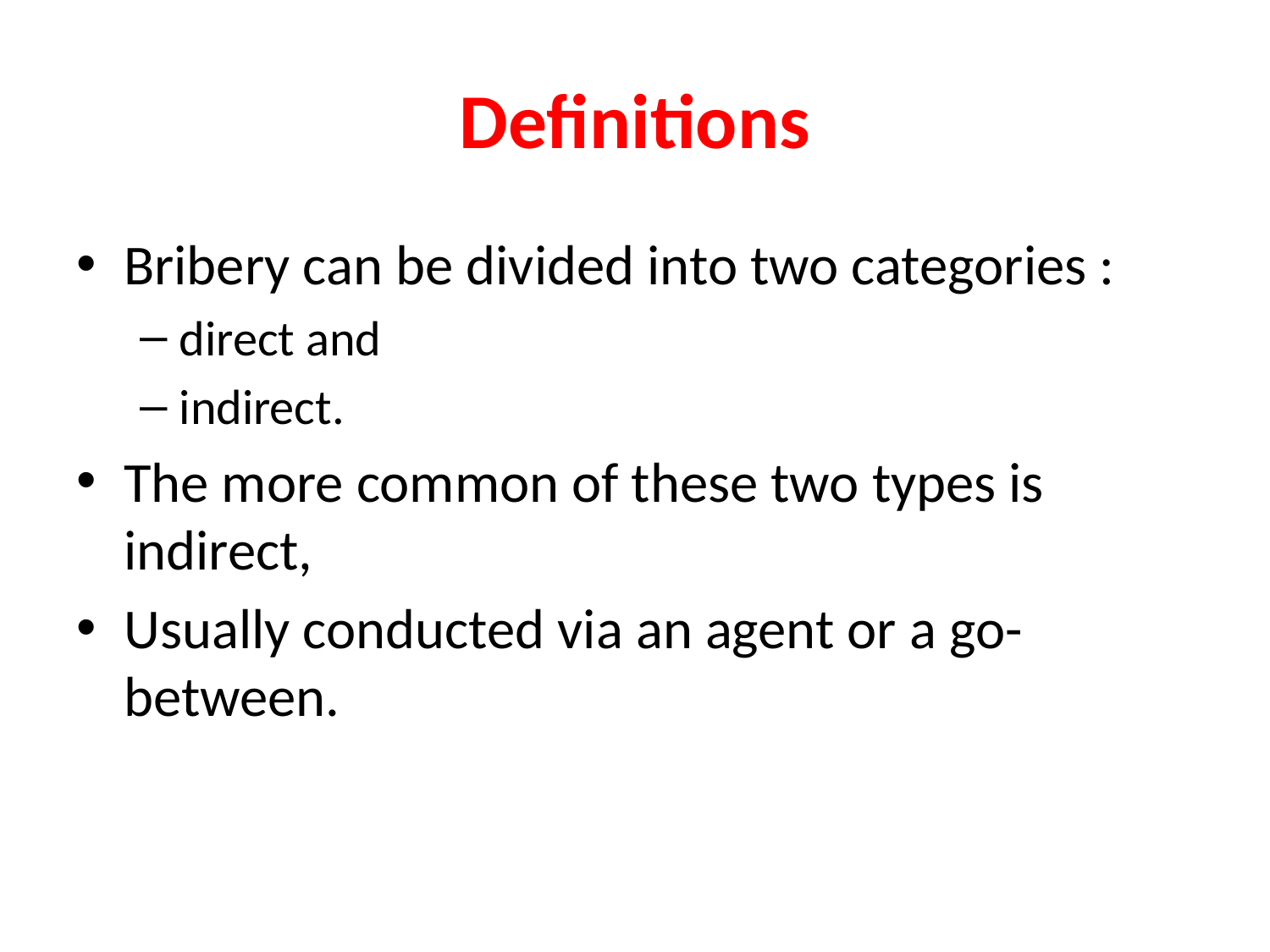

# Definitions
Bribery can be divided into two categories :
direct and
indirect.
The more common of these two types is indirect,
Usually conducted via an agent or a go-between.